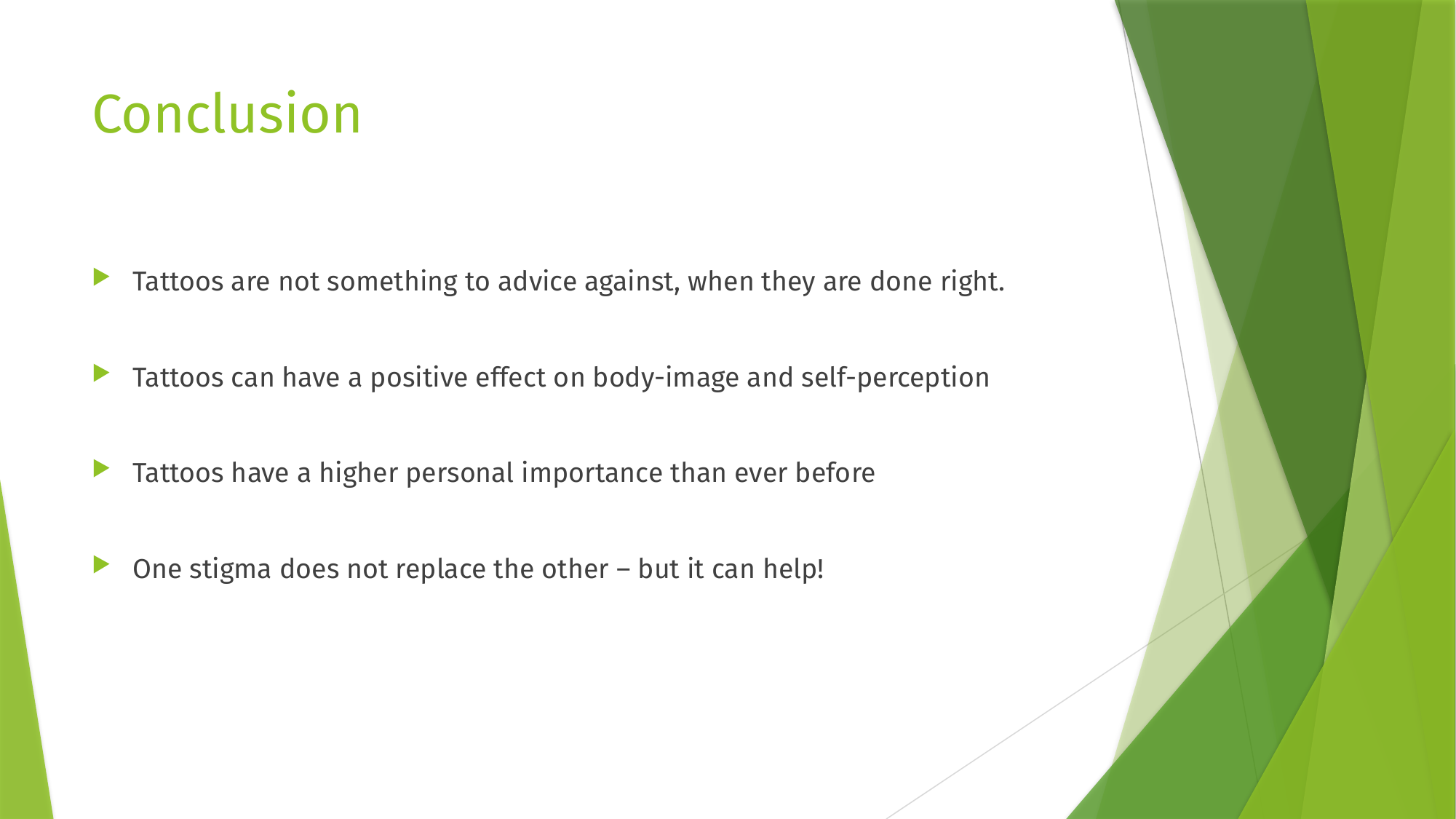

# Conclusion
Tattoos are not something to advice against, when they are done right.

Tattoos can have a positive effect on body-image and self-perception

Tattoos have a higher personal importance than ever before

One stigma does not replace the other – but it can help!